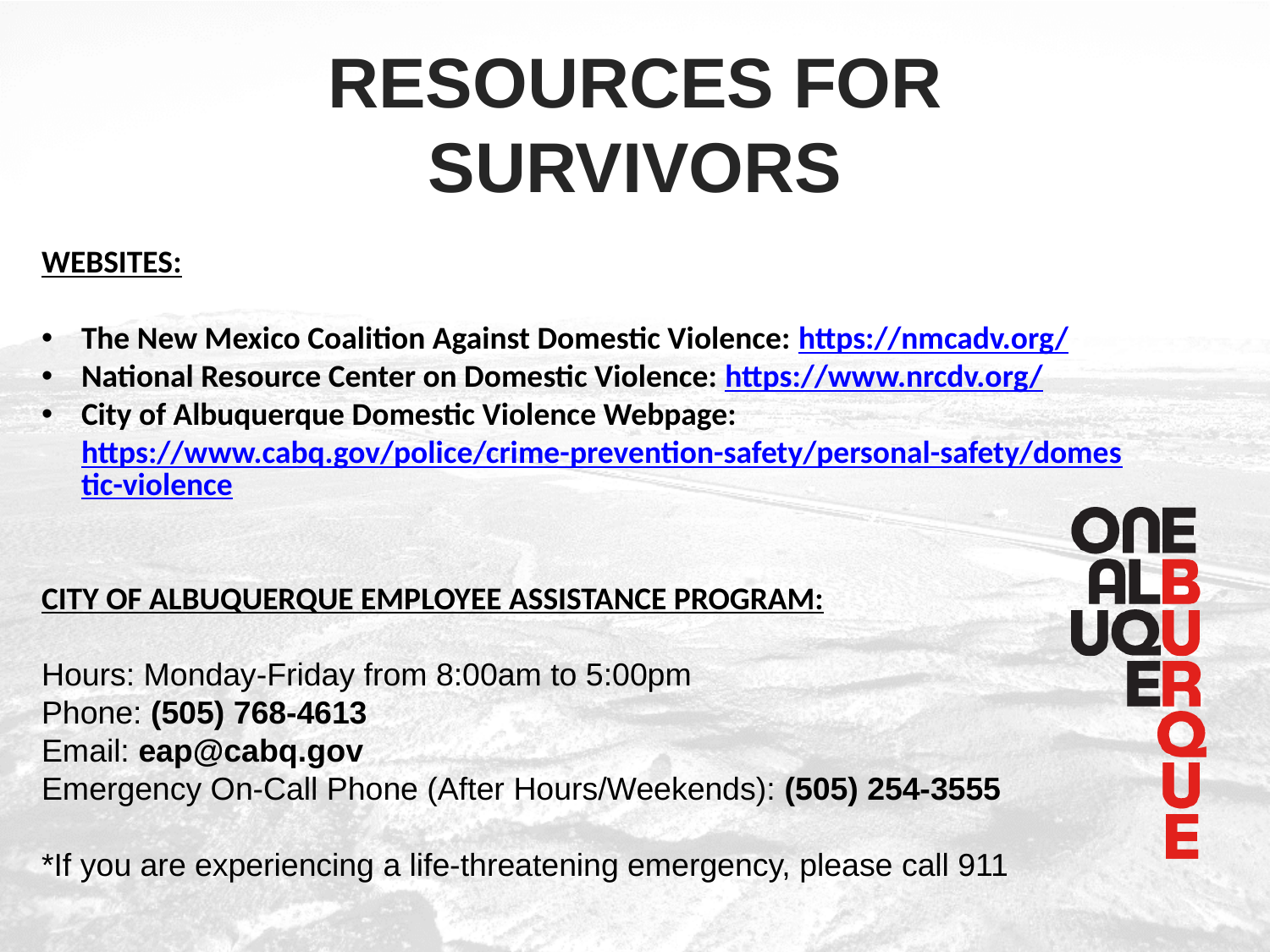

# RESOURCES for survivors

WEBSITES:

The New Mexico Coalition Against Domestic Violence: https://nmcadv.org/
National Resource Center on Domestic Violence: https://www.nrcdv.org/
City of Albuquerque Domestic Violence Webpage: https://www.cabq.gov/police/crime-prevention-safety/personal-safety/domestic-violence

CITY OF ALBUQUERQUE EMPLOYEE ASSISTANCE PROGRAM:

Hours: Monday-Friday from 8:00am to 5:00pm
Phone: (505) 768-4613
Email: eap@cabq.gov
Emergency On-Call Phone (After Hours/Weekends): (505) 254-3555

*If you are experiencing a life-threatening emergency, please call 911